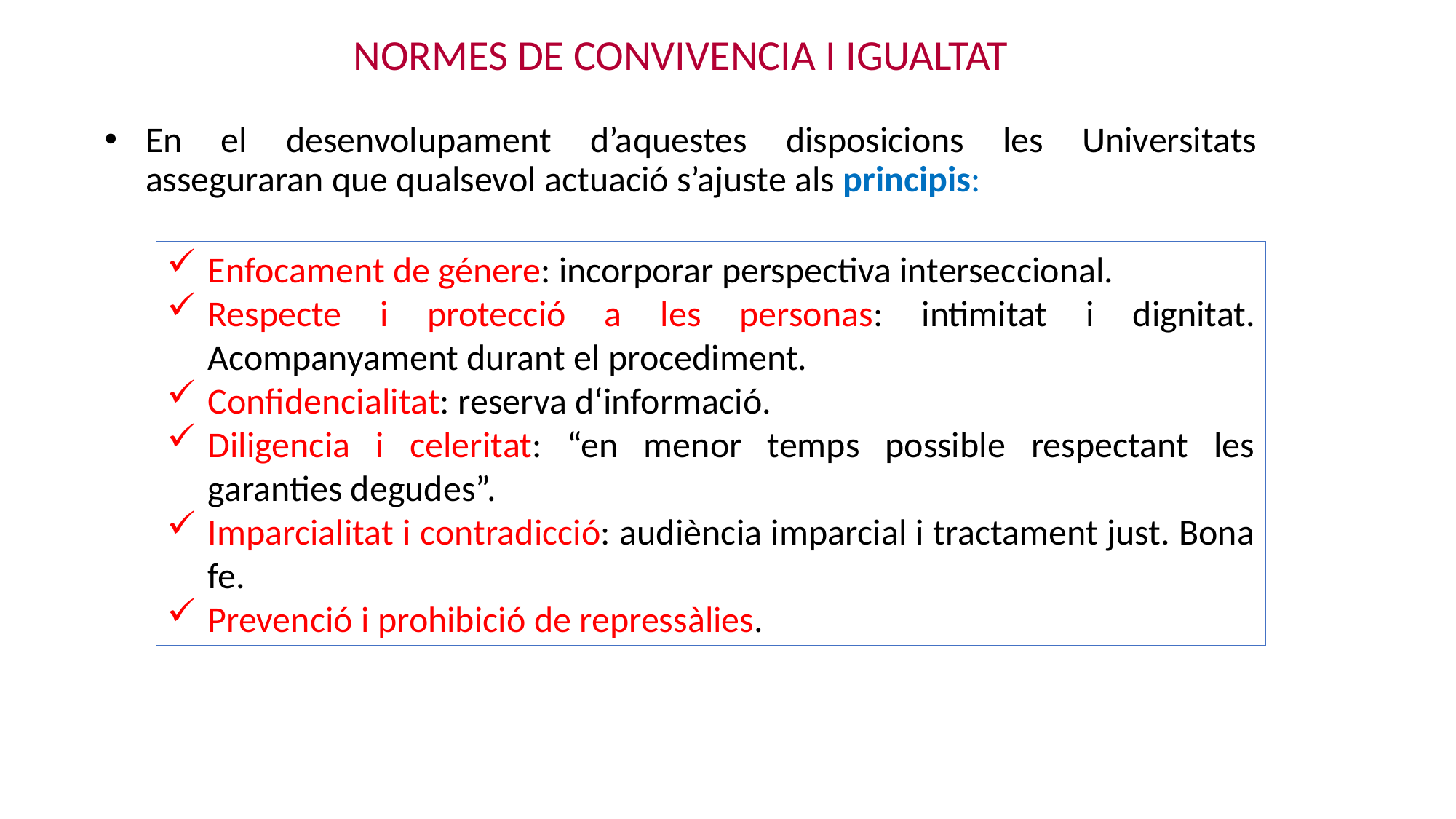

# NORMES DE CONVIVENCIA I IGUALTAT
En el desenvolupament d’aquestes disposicions les Universitats asseguraran que qualsevol actuació s’ajuste als principis:

Enfocament de génere: incorporar perspectiva interseccional.
Respecte i protecció a les personas: intimitat i dignitat. Acompanyament durant el procediment.
Confidencialitat: reserva d‘informació.
Diligencia i celeritat: “en menor temps possible respectant les garanties degudes”.
Imparcialitat i contradicció: audiència imparcial i tractament just. Bona fe.
Prevenció i prohibició de repressàlies.